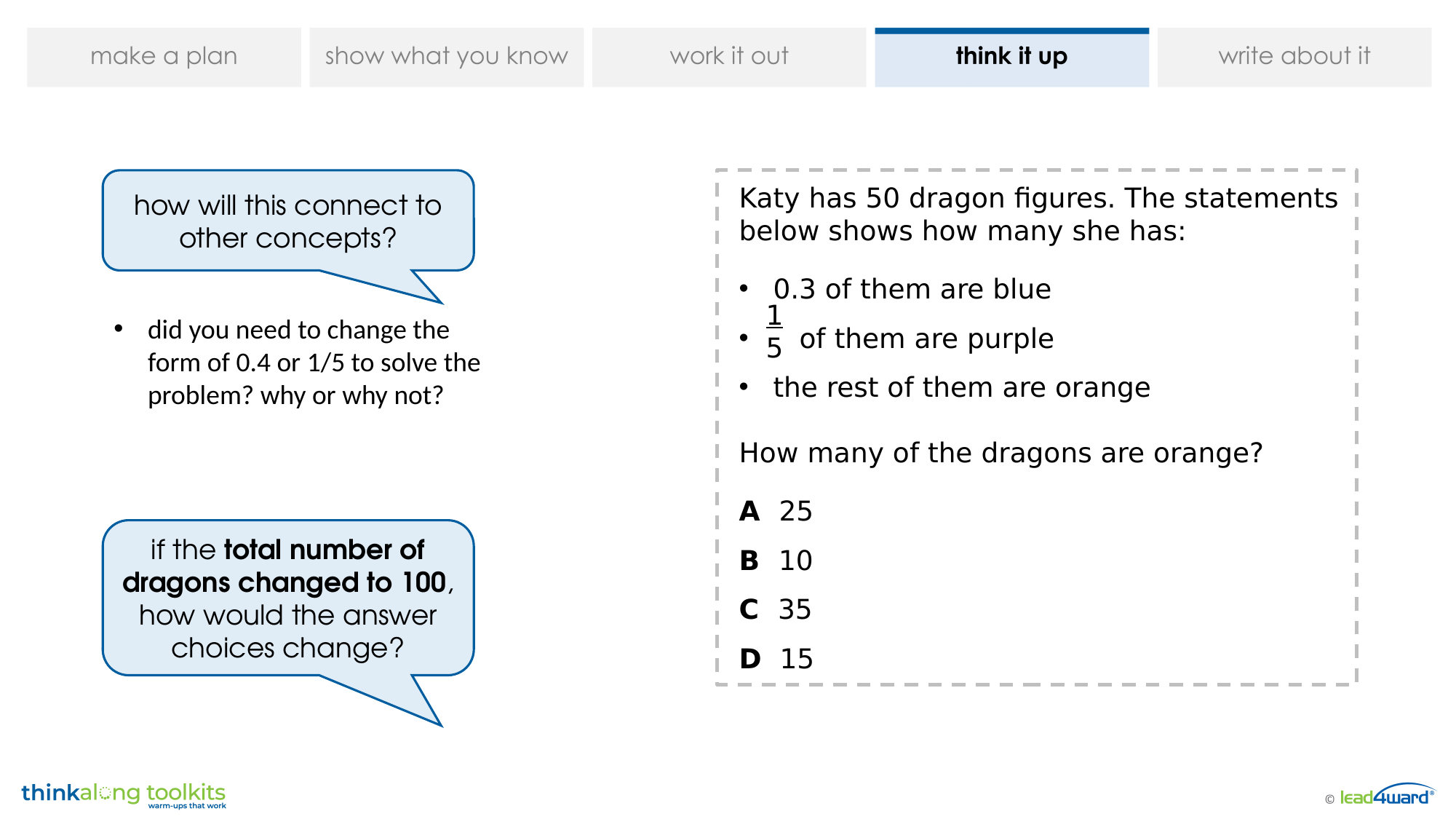

Katy has 50 dragon figures. The statements below shows how many she has:
0.3 of them are blue
   of them are purple
the rest of them are orange

How many of the dragons are orange?
A  25
B  10
C  35
D  15
how will this connect to other concepts?
1
5
did you need to change the form of 0.4 or 1/5 to solve the problem? why or why not?
if the total number of dragons changed to 100, how would the answer choices change?